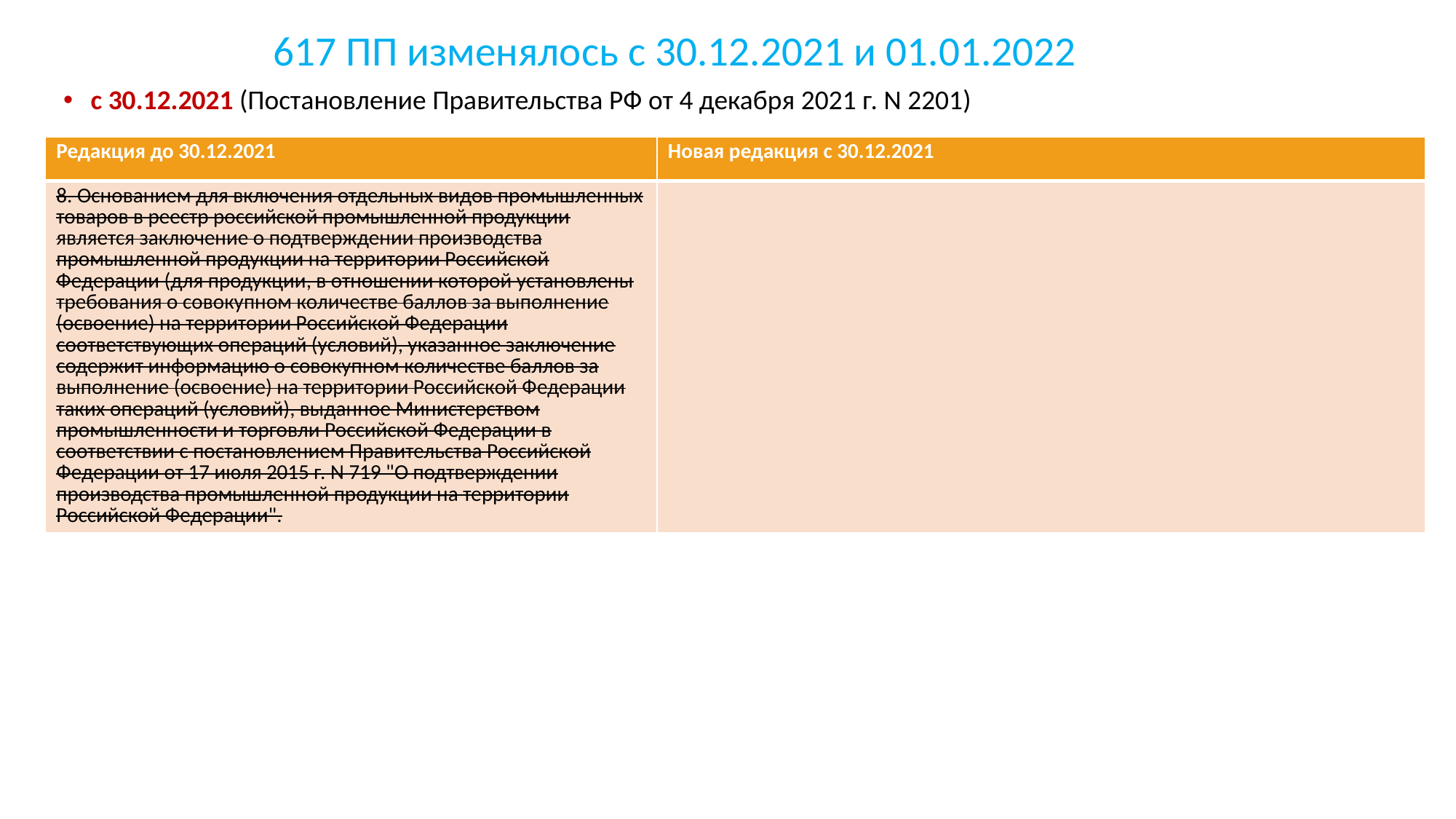

# 617 ПП изменялось с 30.12.2021 и 01.01.2022
с 30.12.2021 (Постановление Правительства РФ от 4 декабря 2021 г. N 2201)

| Редакция до 30.12.2021 | Новая редакция с 30.12.2021 |
| --- | --- |
| 8. Основанием для включения отдельных видов промышленных товаров в реестр российской промышленной продукции является заключение о подтверждении производства промышленной продукции на территории Российской Федерации (для продукции, в отношении которой установлены требования о совокупном количестве баллов за выполнение (освоение) на территории Российской Федерации соответствующих операций (условий), указанное заключение содержит информацию о совокупном количестве баллов за выполнение (освоение) на территории Российской Федерации таких операций (условий), выданное Министерством промышленности и торговли Российской Федерации в соответствии с постановлением Правительства Российской Федерации от 17 июля 2015 г. N 719 "О подтверждении производства промышленной продукции на территории Российской Федерации". |  |